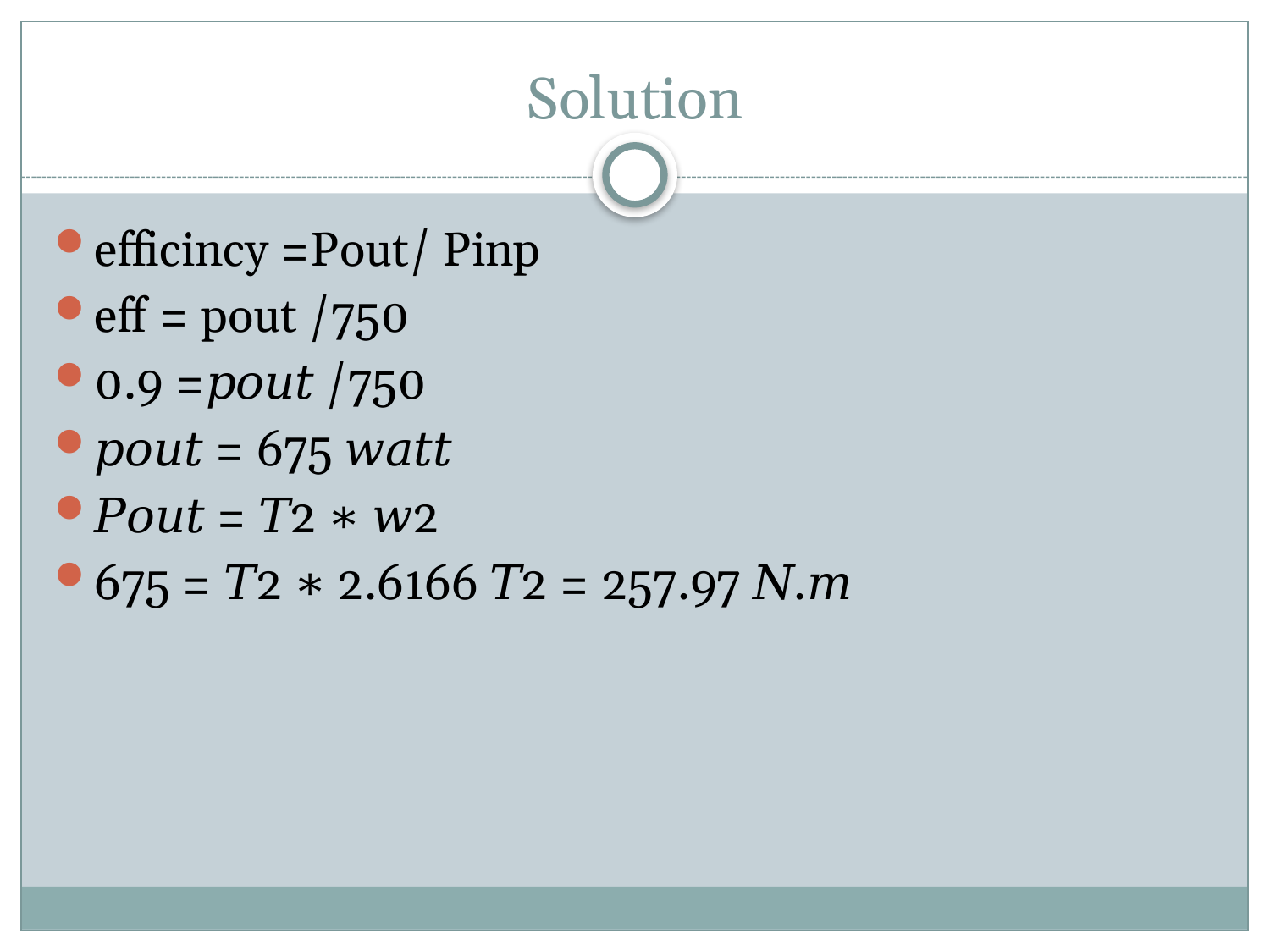

# Solution
efficincy =Pout/ Pinp
eff = pout /750
0.9 =𝑝𝑜𝑢𝑡 /750
𝑝𝑜𝑢𝑡 = 675 𝑤𝑎𝑡𝑡
𝑃𝑜𝑢𝑡 = 𝑇2 ∗ 𝑤2
675 = 𝑇2 ∗ 2.6166 𝑇2 = 257.97 𝑁.𝑚